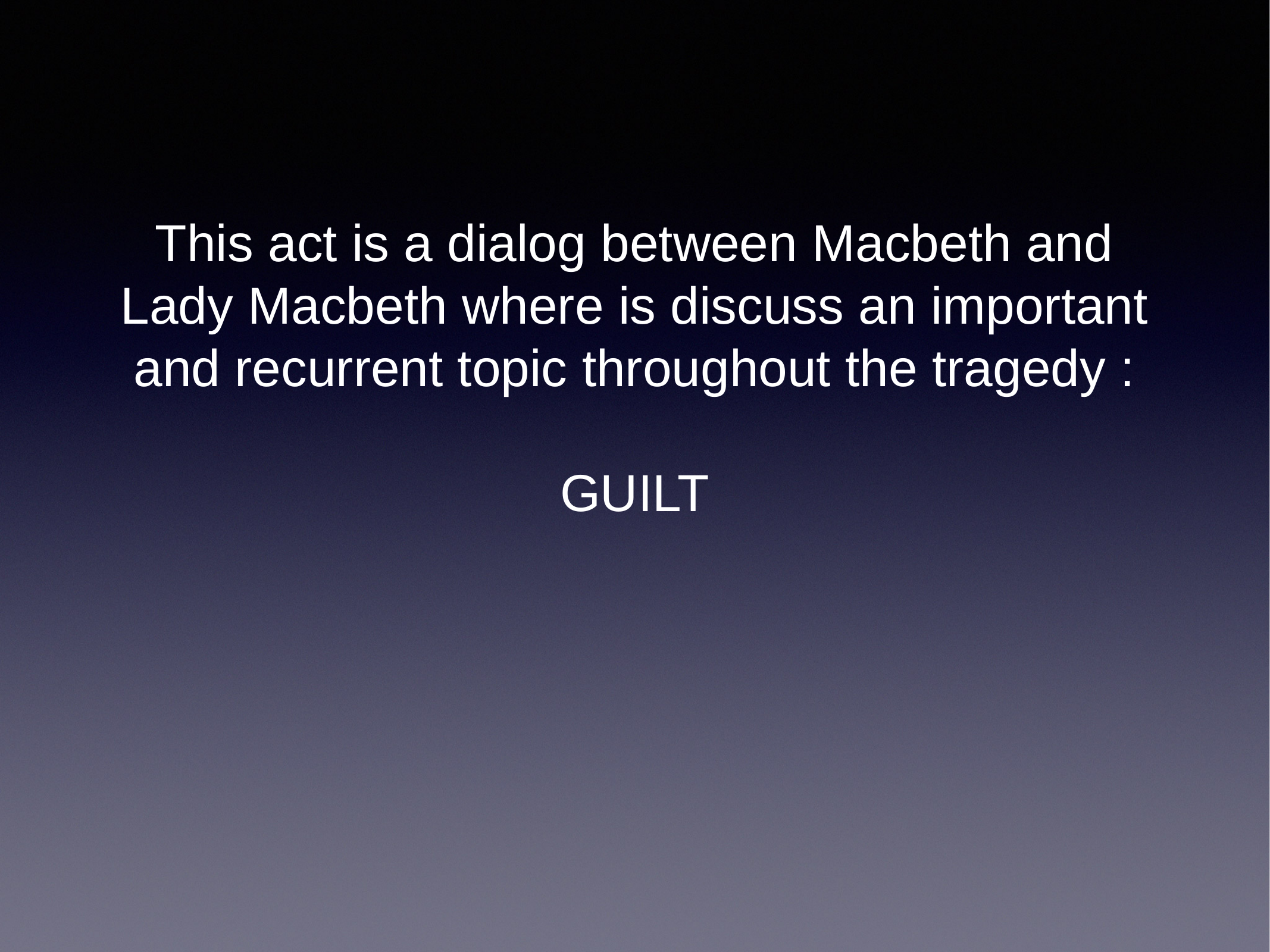

# This act is a dialog between Macbeth and Lady Macbeth where is discuss an important and recurrent topic throughout the tragedy :

GUILT